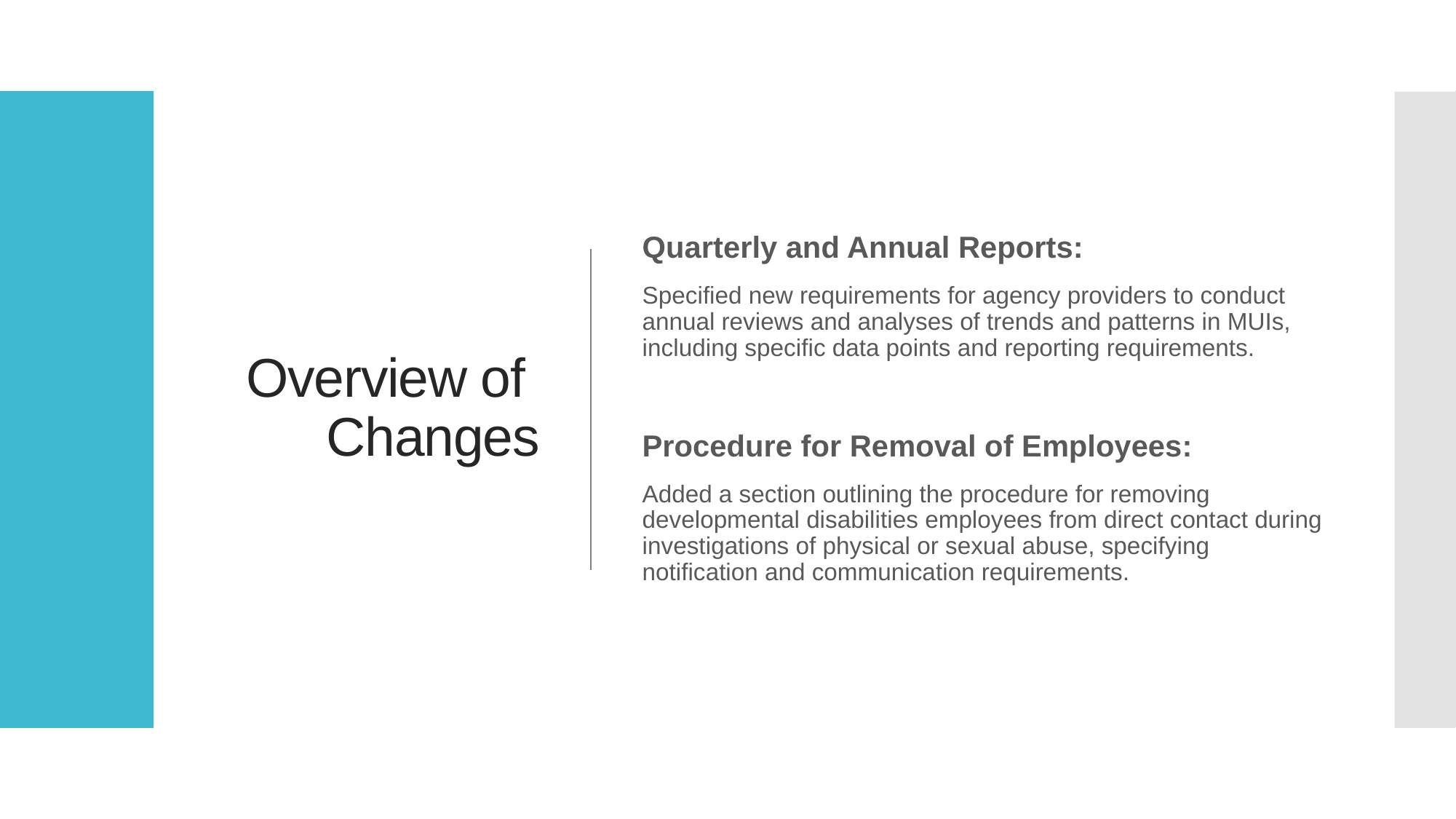

# Overview of Changes
Quarterly and Annual Reports:
Specified new requirements for agency providers to conduct annual reviews and analyses of trends and patterns in MUIs, including specific data points and reporting requirements.

Procedure for Removal of Employees:
Added a section outlining the procedure for removing developmental disabilities employees from direct contact during investigations of physical or sexual abuse, specifying notification and communication requirements.